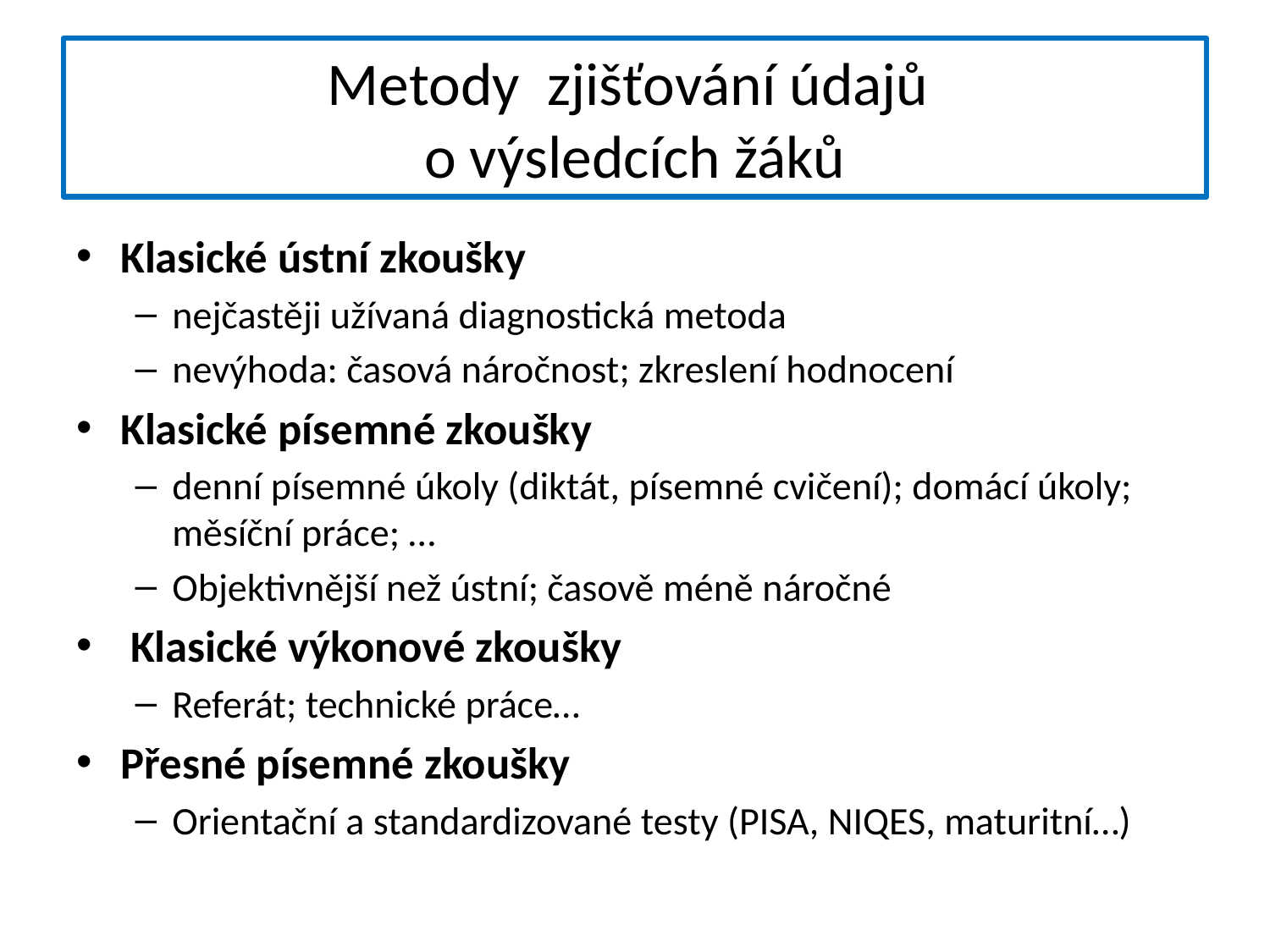

# Metody  zjišťování údajů o výsledcích žáků
Klasické ústní zkoušky
nejčastěji užívaná diagnostická metoda
nevýhoda: časová náročnost; zkreslení hodnocení
Klasické písemné zkoušky
denní písemné úkoly (diktát, písemné cvičení); domácí úkoly; měsíční práce; …
Objektivnější než ústní; časově méně náročné
 Klasické výkonové zkoušky
Referát; technické práce…
Přesné písemné zkoušky
Orientační a standardizované testy (PISA, NIQES, maturitní…)